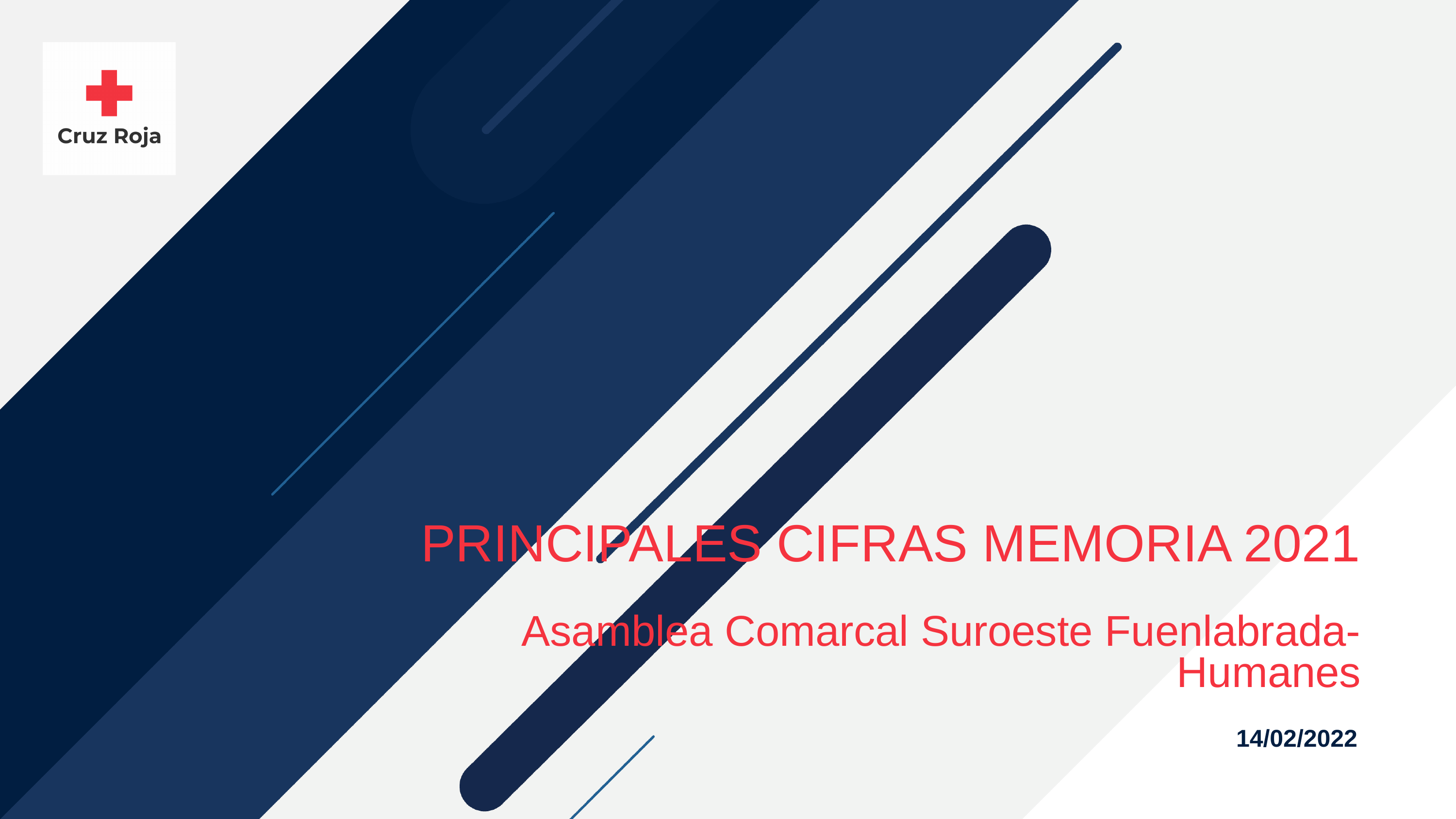

PRINCIPALES CIFRAS MEMORIA 2021

Asamblea Comarcal Suroeste Fuenlabrada-Humanes
14/02/2022